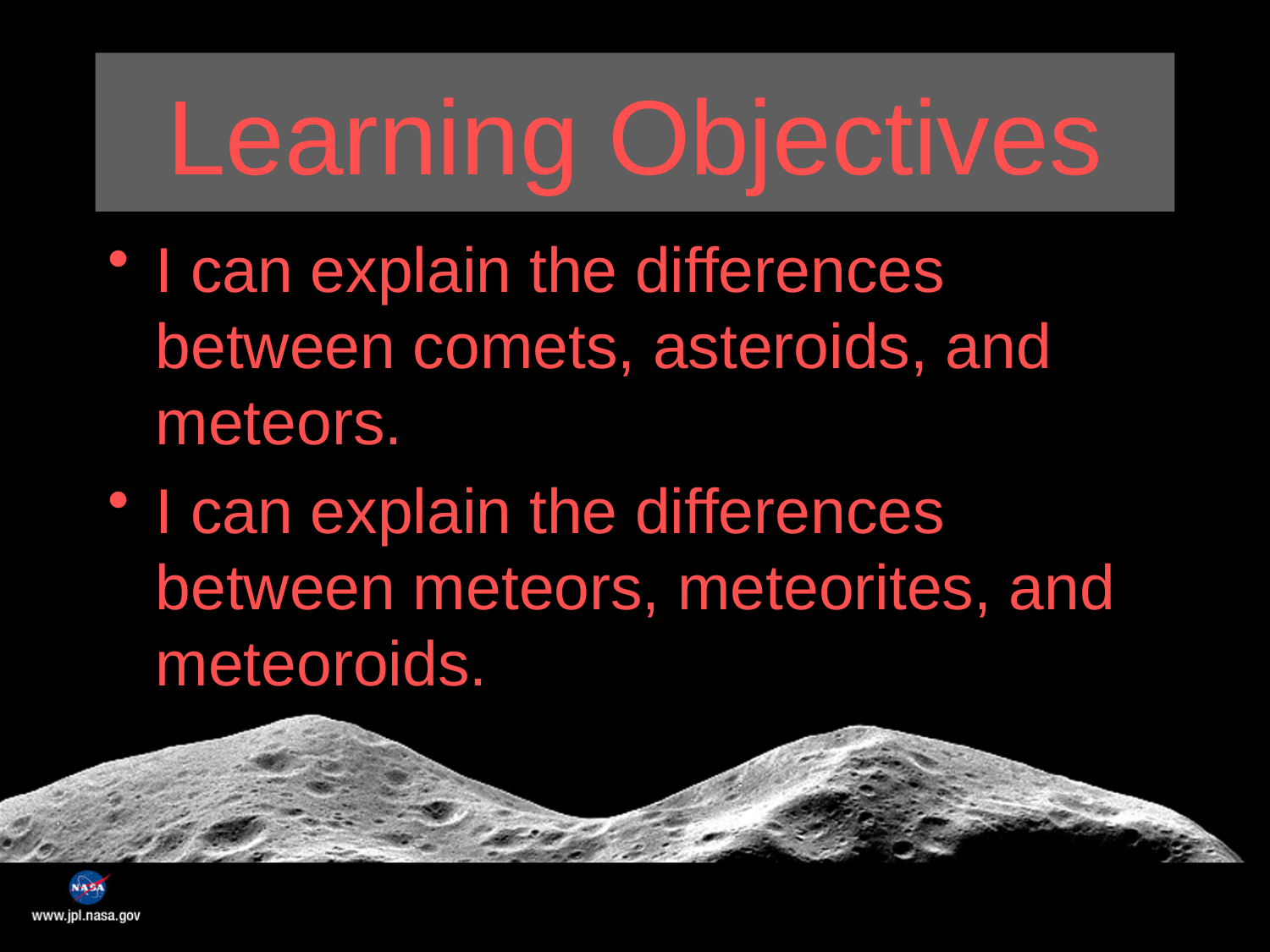

# Learning Objectives
I can explain the differences between comets, asteroids, and meteors.
I can explain the differences between meteors, meteorites, and meteoroids.